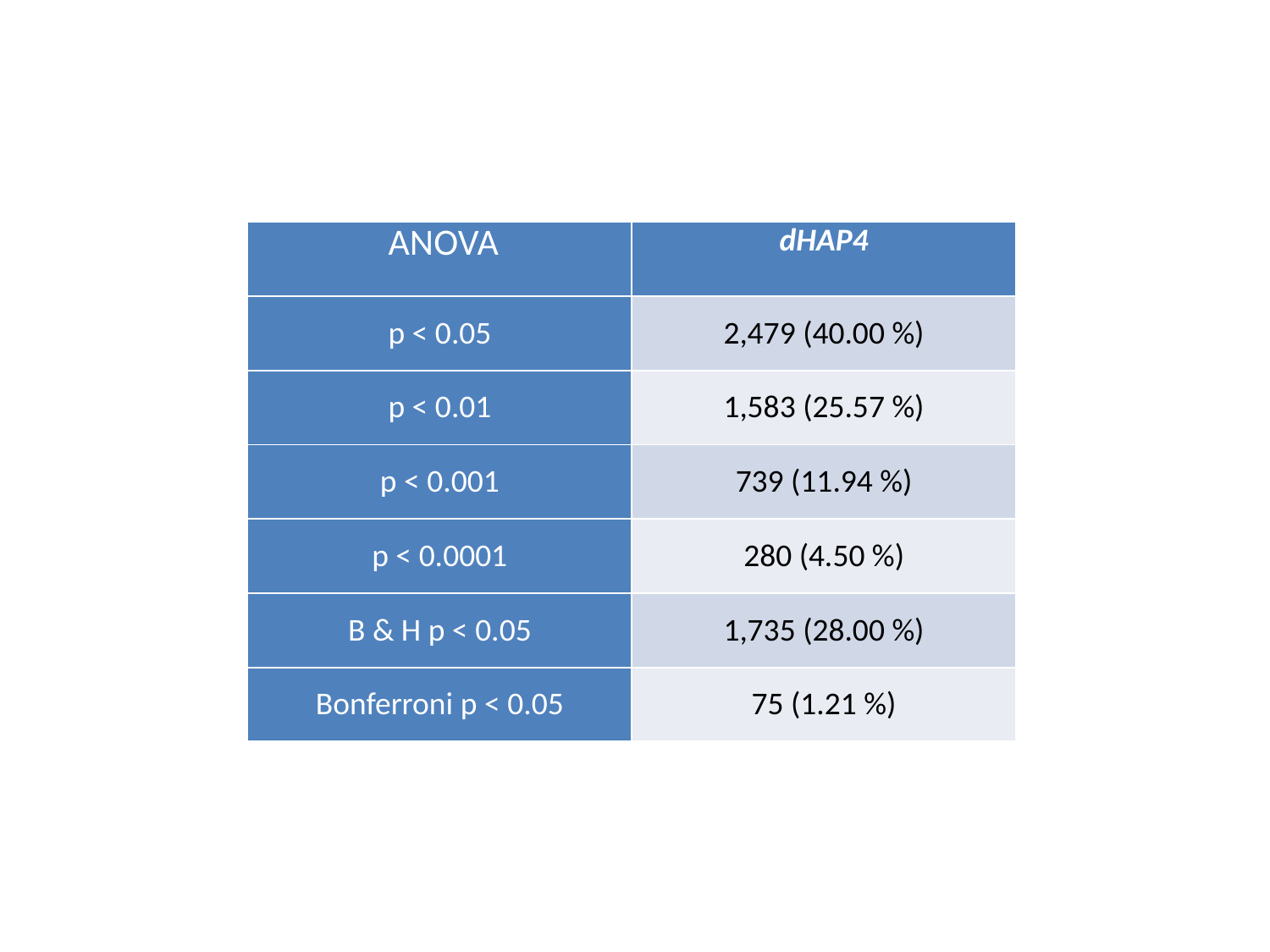

| ANOVA | dHAP4 |
| --- | --- |
| p < 0.05 | 2,479 (40.00 %) |
| p < 0.01 | 1,583 (25.57 %) |
| p < 0.001 | 739 (11.94 %) |
| p < 0.0001 | 280 (4.50 %) |
| B & H p < 0.05 | 1,735 (28.00 %) |
| Bonferroni p < 0.05 | 75 (1.21 %) |